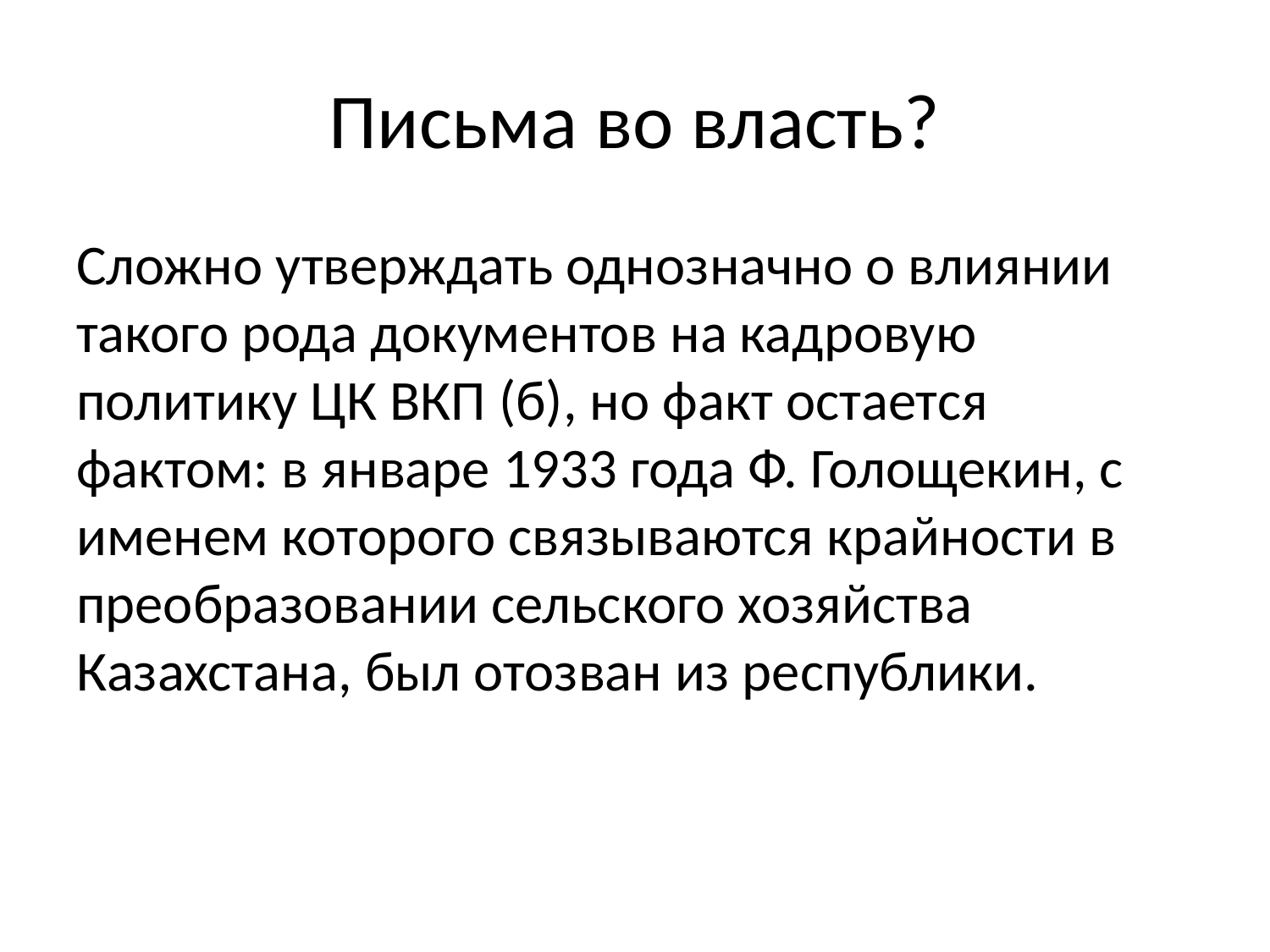

# Письма во власть?
Сложно утверждать однозначно о влиянии такого рода документов на кадровую политику ЦК ВКП (б), но факт остается фактом: в январе 1933 года Ф. Голощекин, с именем которого связываются крайности в преобразовании сельского хозяйства Казахстана, был отозван из республики.